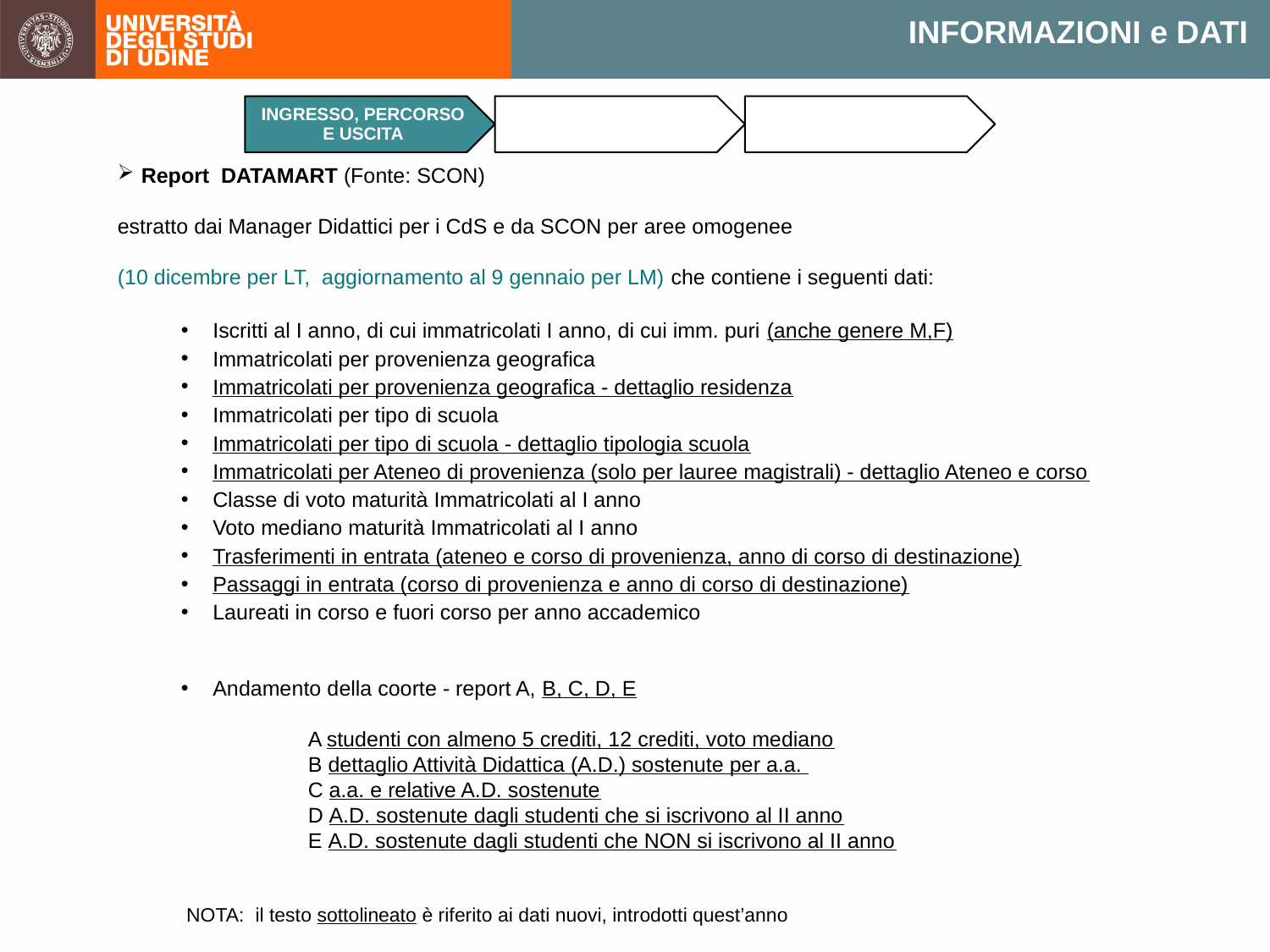

INFORMAZIONI e DATI
INGRESSO, PERCORSO
 E USCITA
Report  DATAMART (Fonte: SCON)

estratto dai Manager Didattici per i CdS e da SCON per aree omogenee

(10 dicembre per LT,  aggiornamento al 9 gennaio per LM) che contiene i seguenti dati:

Iscritti al I anno, di cui immatricolati I anno, di cui imm. puri (anche genere M,F)
Immatricolati per provenienza geografica
Immatricolati per provenienza geografica - dettaglio residenza
Immatricolati per tipo di scuola
Immatricolati per tipo di scuola - dettaglio tipologia scuola
Immatricolati per Ateneo di provenienza (solo per lauree magistrali) - dettaglio Ateneo e corso
Classe di voto maturità Immatricolati al I anno
Voto mediano maturità Immatricolati al I anno
Trasferimenti in entrata (ateneo e corso di provenienza, anno di corso di destinazione)
Passaggi in entrata (corso di provenienza e anno di corso di destinazione)
Laureati in corso e fuori corso per anno accademico

Andamento della coorte - report A, B, C, D, E

	A studenti con almeno 5 crediti, 12 crediti, voto mediano
	B dettaglio Attività Didattica (A.D.) sostenute per a.a.
	C a.a. e relative A.D. sostenute
	D A.D. sostenute dagli studenti che si iscrivono al II anno
	E A.D. sostenute dagli studenti che NON si iscrivono al II anno

 NOTA:  il testo sottolineato è riferito ai dati nuovi, introdotti quest’anno